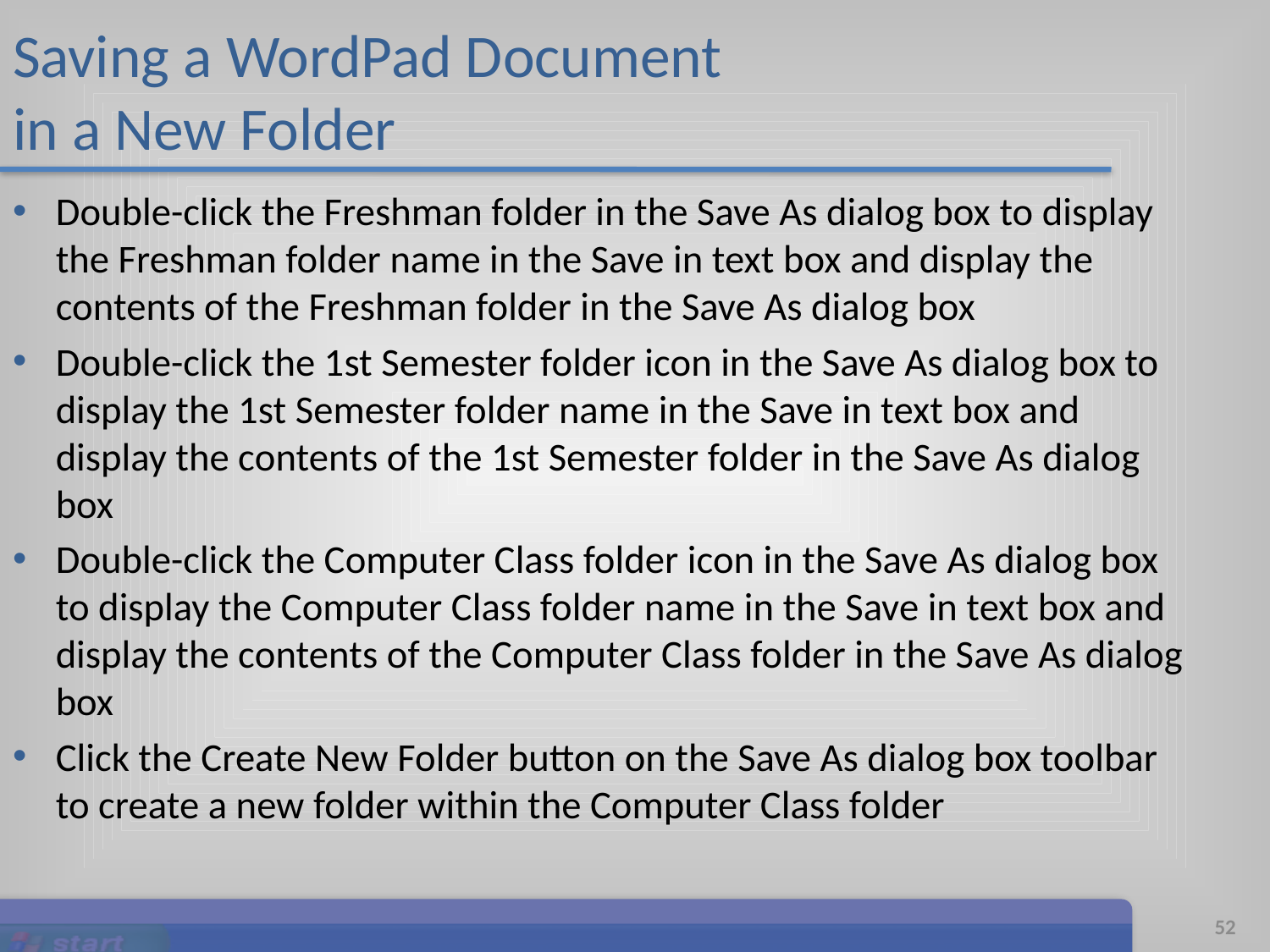

# Saving a WordPad Document in a New Folder
Double-click the Freshman folder in the Save As dialog box to display the Freshman folder name in the Save in text box and display the contents of the Freshman folder in the Save As dialog box
Double-click the 1st Semester folder icon in the Save As dialog box to display the 1st Semester folder name in the Save in text box and display the contents of the 1st Semester folder in the Save As dialog box
Double-click the Computer Class folder icon in the Save As dialog box to display the Computer Class folder name in the Save in text box and display the contents of the Computer Class folder in the Save As dialog box
Click the Create New Folder button on the Save As dialog box toolbar to create a new folder within the Computer Class folder

Microsoft Office 2007: Introductory Concepts and Techniques
52